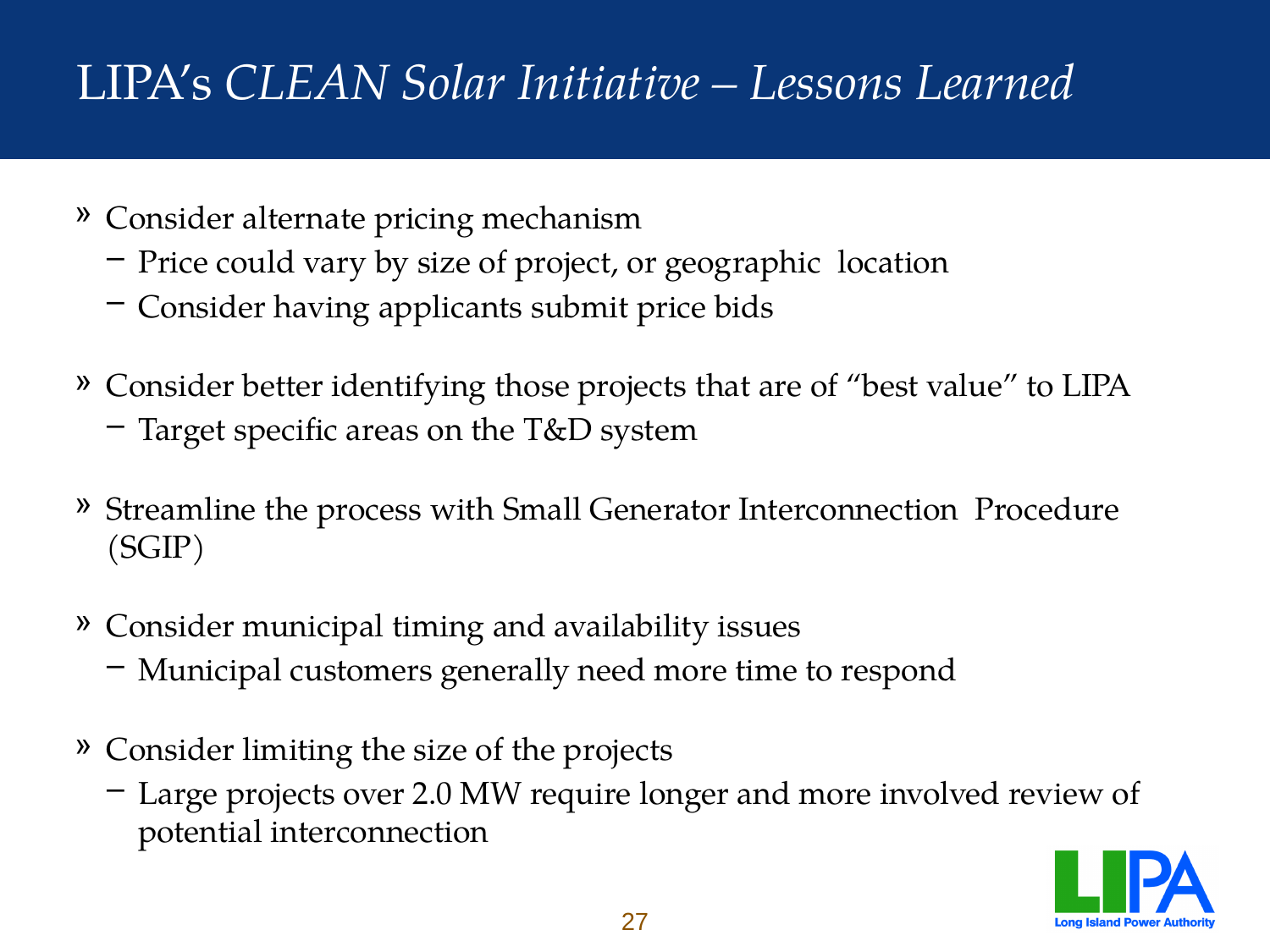

# LIPA’s CLEAN Solar Initiative – Lessons Learned
Consider alternate pricing mechanism
Price could vary by size of project, or geographic  location
Consider having applicants submit price bids

Consider better identifying those projects that are of “best value” to LIPA
Target specific areas on the T&D system

Streamline the process with Small Generator Interconnection  Procedure (SGIP)

Consider municipal timing and availability issues
Municipal customers generally need more time to respond

Consider limiting the size of the projects
Large projects over 2.0 MW require longer and more involved review of potential interconnection

27